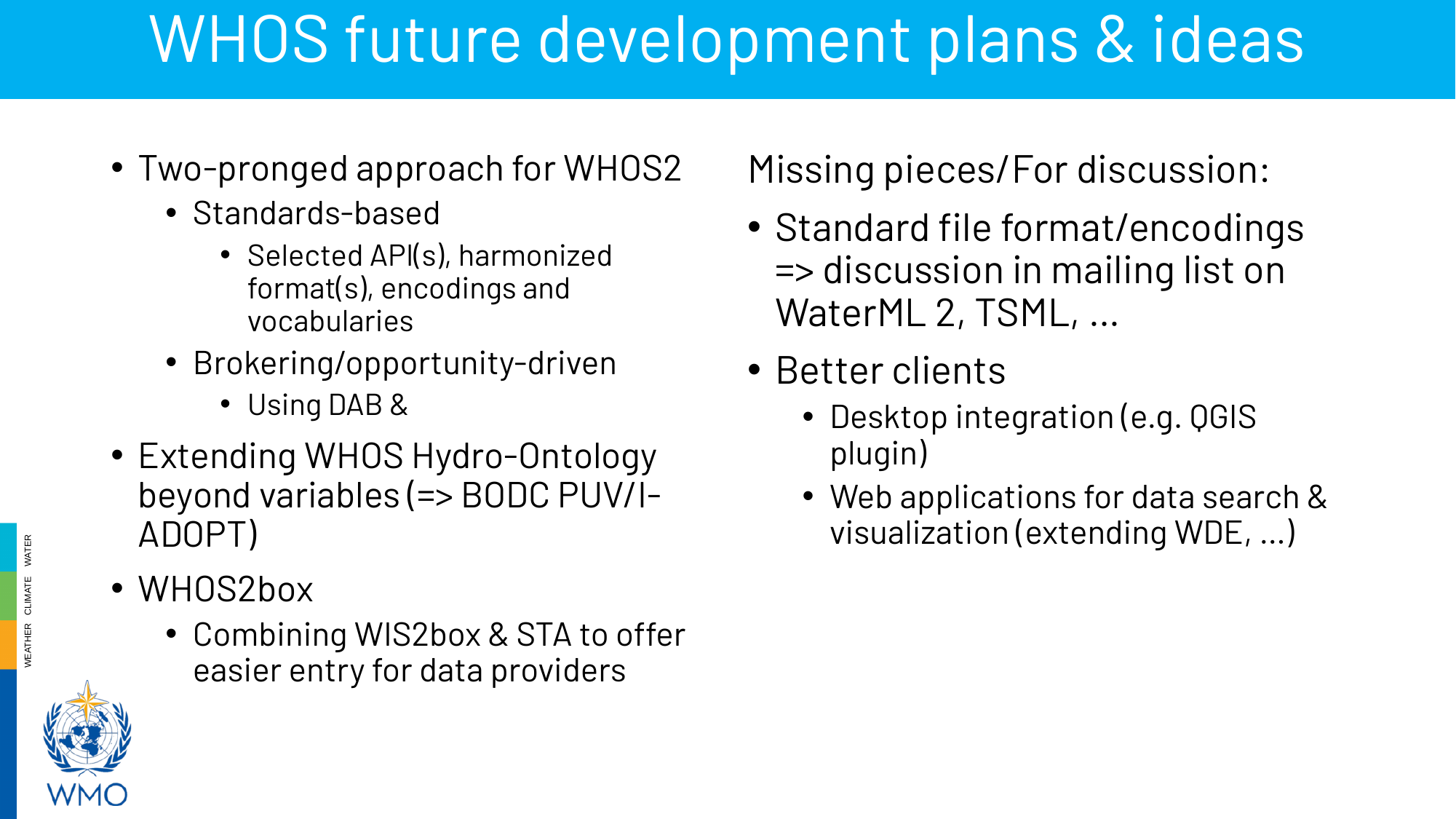

# WHOS future development plans & ideas
Two-pronged approach for WHOS2
Standards-based
Selected API(s), harmonized format(s), encodings and vocabularies
Brokering/opportunity-driven
Using DAB &
Extending WHOS Hydro-Ontology beyond variables (=> BODC PUV/I-ADOPT)
WHOS2box
Combining WIS2box & STA to offer easier entry for data providers

Missing pieces/For discussion:
Standard file format/encodings => discussion in mailing list on WaterML 2, TSML, …
Better clients
Desktop integration (e.g. QGIS plugin)
Web applications for data search & visualization (extending WDE, …)